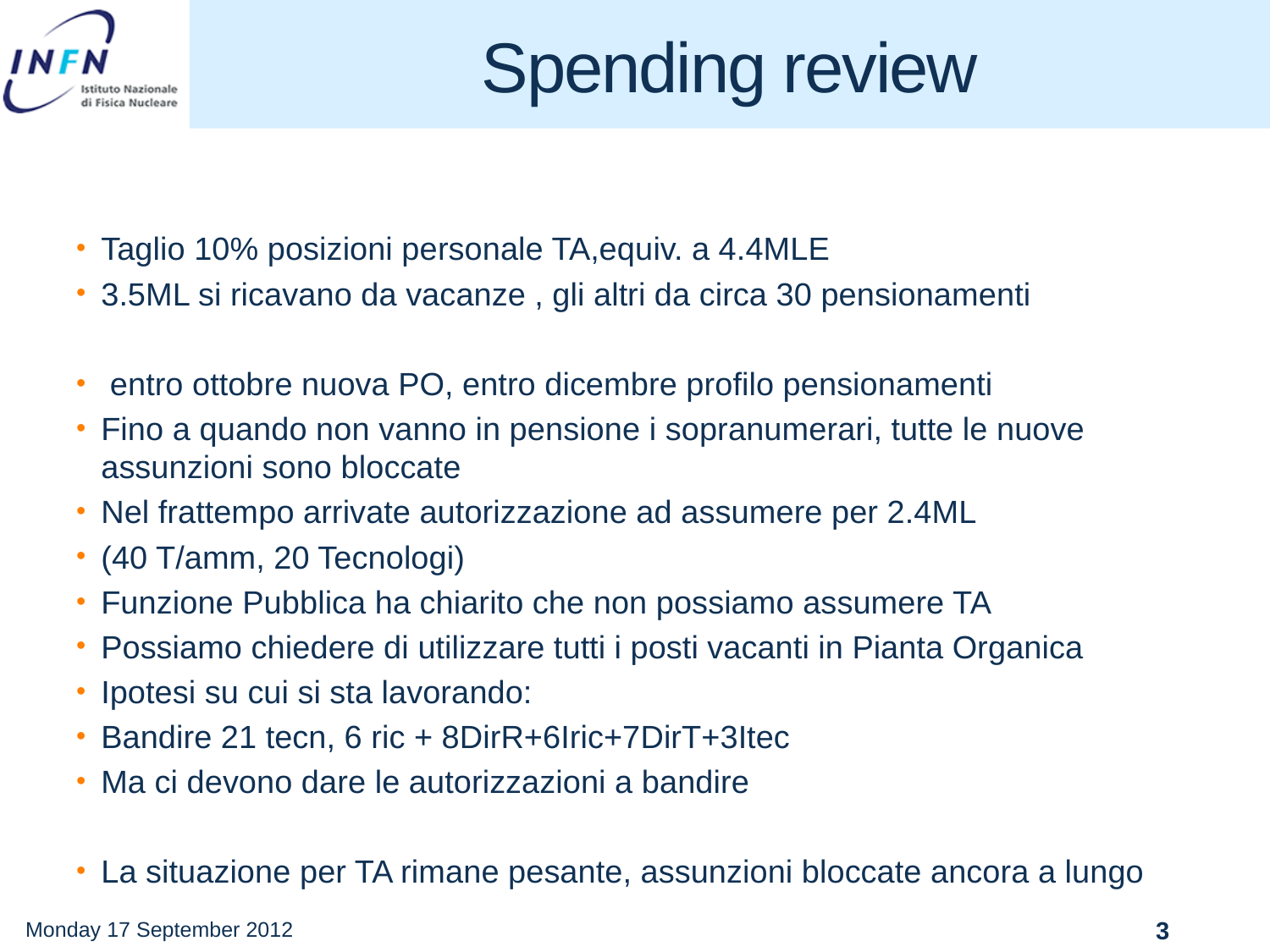

# Spending review
Taglio 10% posizioni personale TA,equiv. a 4.4MLE
3.5ML si ricavano da vacanze , gli altri da circa 30 pensionamenti

 entro ottobre nuova PO, entro dicembre profilo pensionamenti
Fino a quando non vanno in pensione i sopranumerari, tutte le nuove assunzioni sono bloccate
Nel frattempo arrivate autorizzazione ad assumere per 2.4ML
(40 T/amm, 20 Tecnologi)
Funzione Pubblica ha chiarito che non possiamo assumere TA
Possiamo chiedere di utilizzare tutti i posti vacanti in Pianta Organica
Ipotesi su cui si sta lavorando:
Bandire 21 tecn, 6 ric + 8DirR+6Iric+7DirT+3Itec
Ma ci devono dare le autorizzazioni a bandire

La situazione per TA rimane pesante, assunzioni bloccate ancora a lungo
Monday 17 September 2012
3